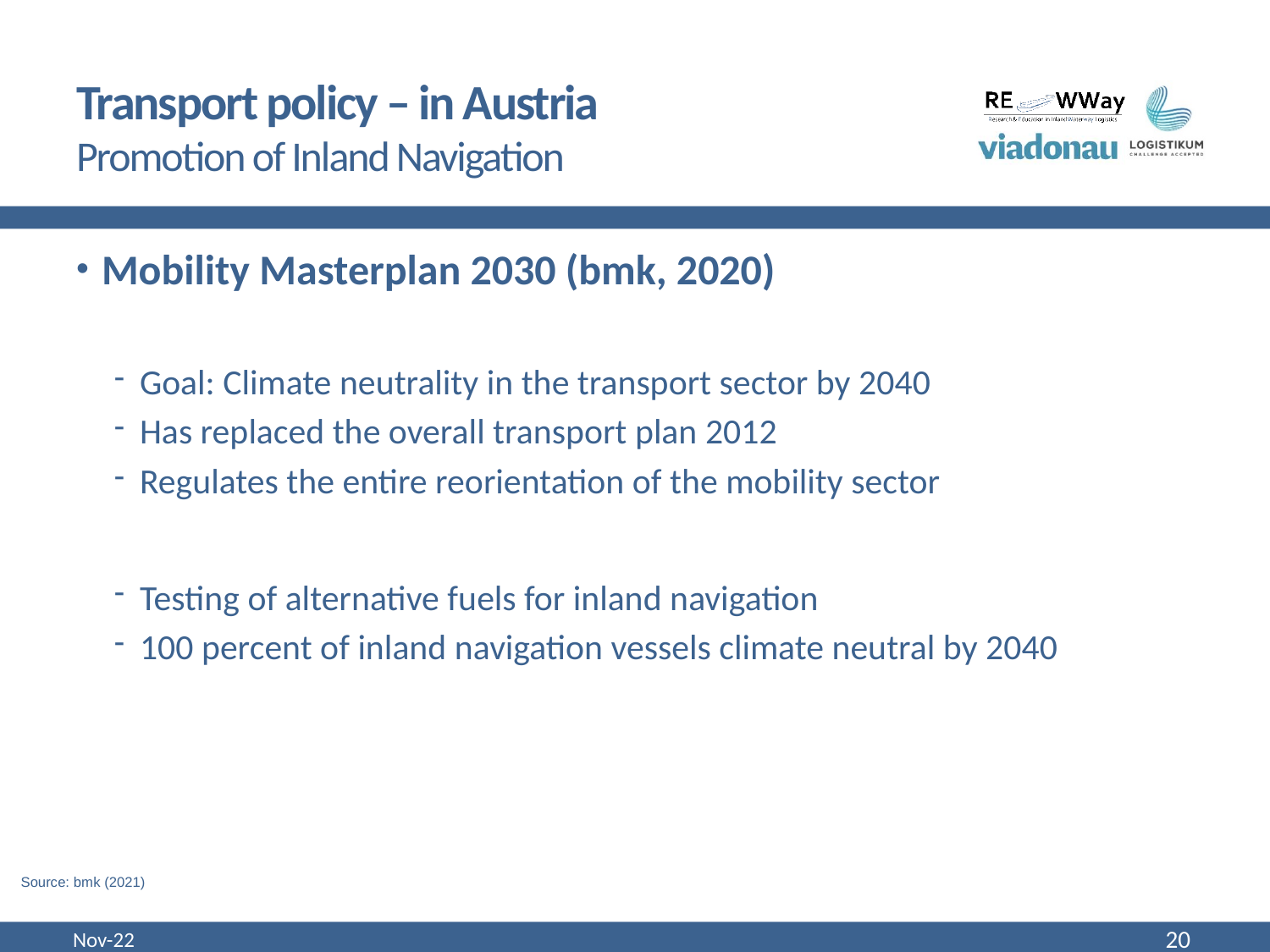

# Transport policy – in Austria Promotion of Inland Navigation
Mobility Masterplan 2030 (bmk, 2020)

Goal: Climate neutrality in the transport sector by 2040
Has replaced the overall transport plan 2012
Regulates the entire reorientation of the mobility sector

Testing of alternative fuels for inland navigation
100 percent of inland navigation vessels climate neutral by 2040
 Source: bmk (2021)
Nov-22
20